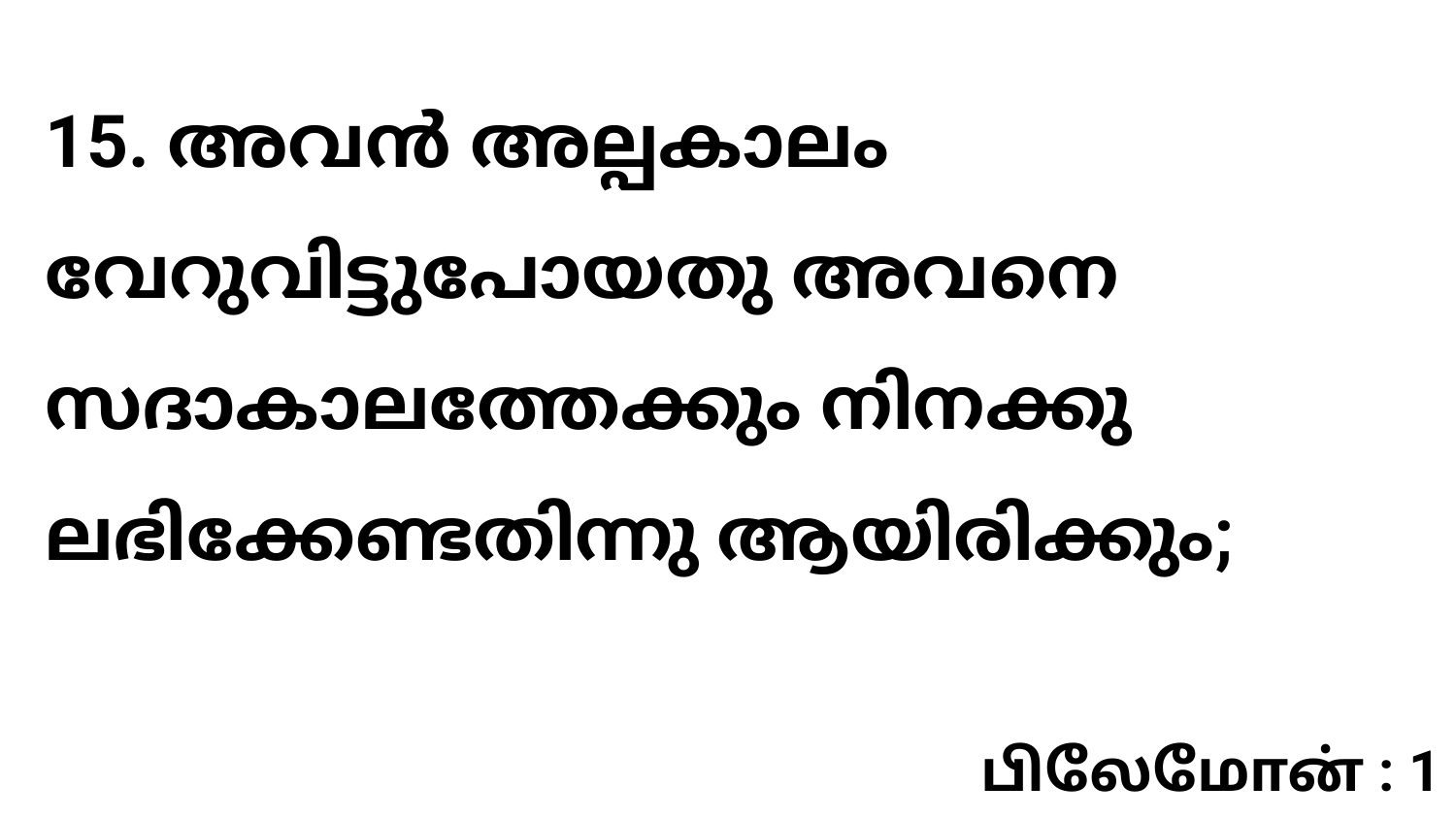

15. അവൻ അല്പകാലം വേറുവിട്ടുപോയതു അവനെ സദാകാലത്തേക്കും നിനക്കു ലഭിക്കേണ്ടതിന്നു ആയിരിക്കും;
பிலேமோன் : 1